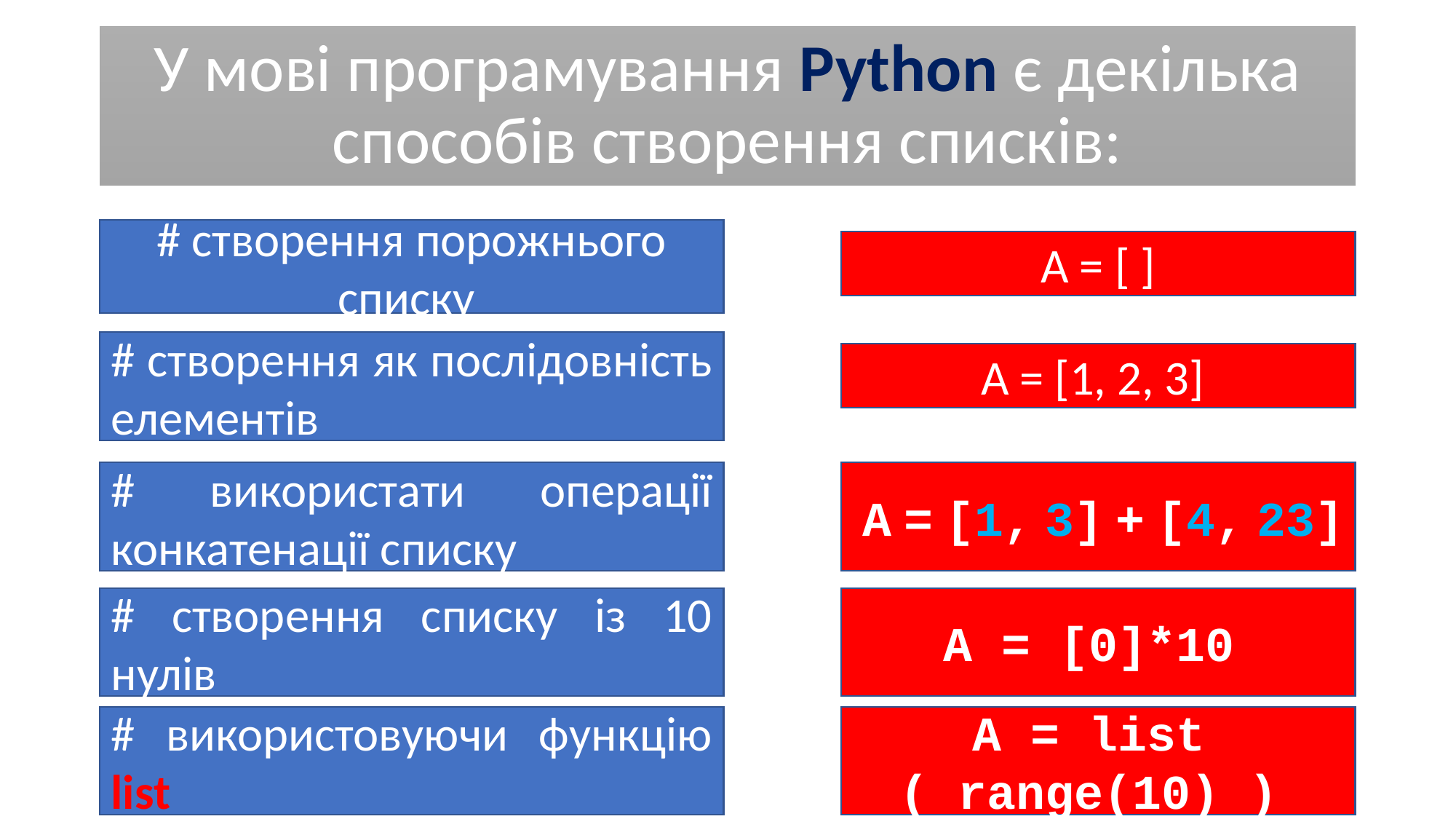

# У мові програмування Python є декілька способів створення списків:
# створення порожнього списку
А = [ ]
# створення як послідовність елементів
A = [1, 2, 3]
# використати операції конкатенації списку
A = [1, 3] + [4, 23]
# створення списку із 10 нулів
A = [0]*10
# використовуючи функцію list
A = list
( range(10) )